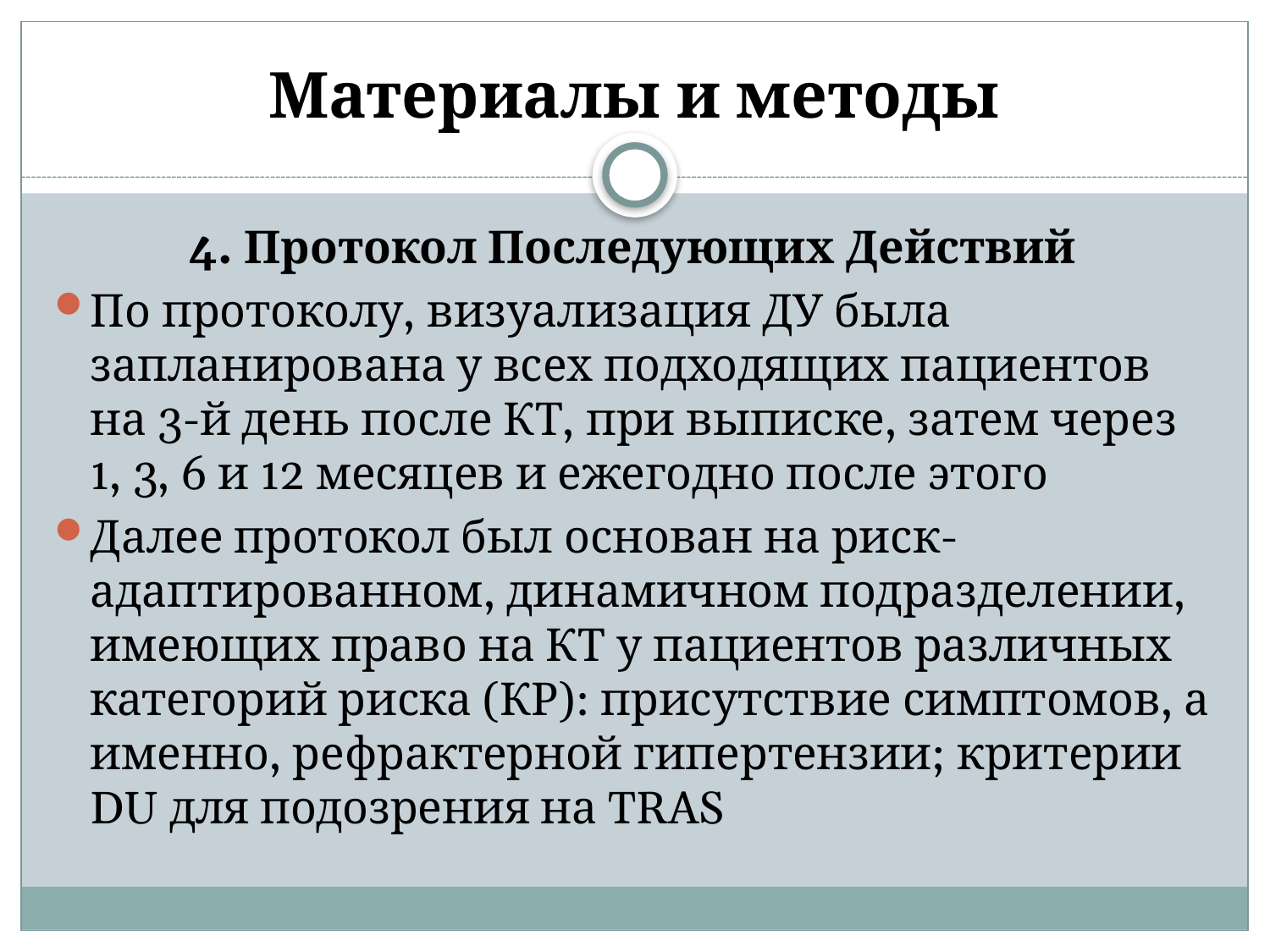

# Материалы и методы
4. Протокол Последующих Действий
По протоколу, визуализация ДУ была запланирована у всех подходящих пациентов на 3-й день после КТ, при выписке, затем через 1, 3, 6 и 12 месяцев и ежегодно после этого
Далее протокол был основан на риск-адаптированном, динамичном подразделении, имеющих право на КТ у пациентов различных категорий риска (КР): присутствие симптомов, а именно, рефрактерной гипертензии; критерии DU для подозрения на TRAS